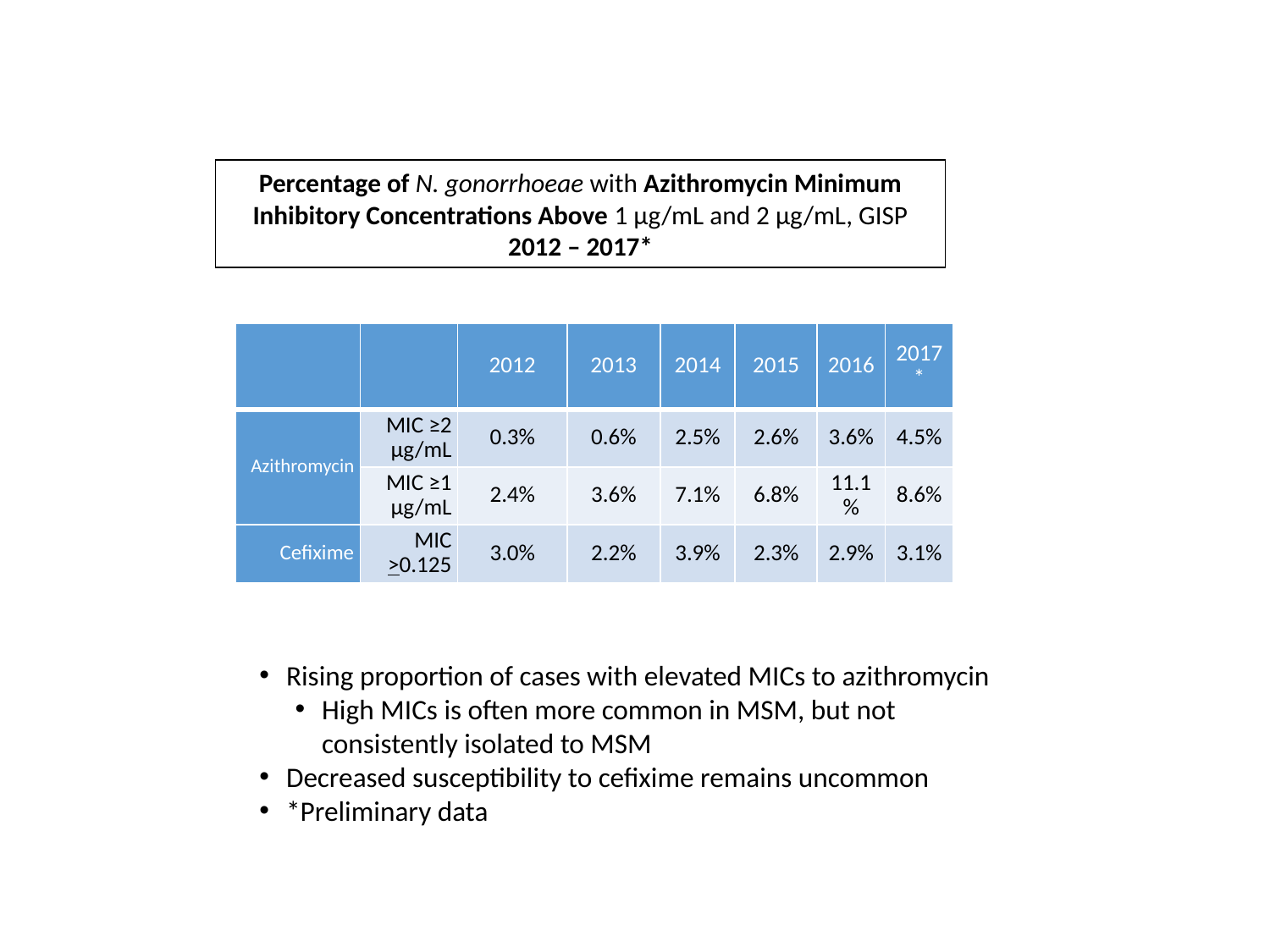

Percentage of N. gonorrhoeae with Azithromycin Minimum Inhibitory Concentrations Above 1 μg/mL and 2 μg/mL, GISP 2012 – 2017*
|  |  | 2012 | 2013 | 2014 | 2015 | 2016 | 2017\* |
| --- | --- | --- | --- | --- | --- | --- | --- |
| Azithromycin | MIC ≥2 μg/mL | 0.3% | 0.6% | 2.5% | 2.6% | 3.6% | 4.5% |
|  | MIC ≥1 μg/mL | 2.4% | 3.6% | 7.1% | 6.8% | 11.1% | 8.6% |
| Cefixime | MIC >0.125 | 3.0% | 2.2% | 3.9% | 2.3% | 2.9% | 3.1% |
Rising proportion of cases with elevated MICs to azithromycin
High MICs is often more common in MSM, but not consistently isolated to MSM
Decreased susceptibility to cefixime remains uncommon
*Preliminary data